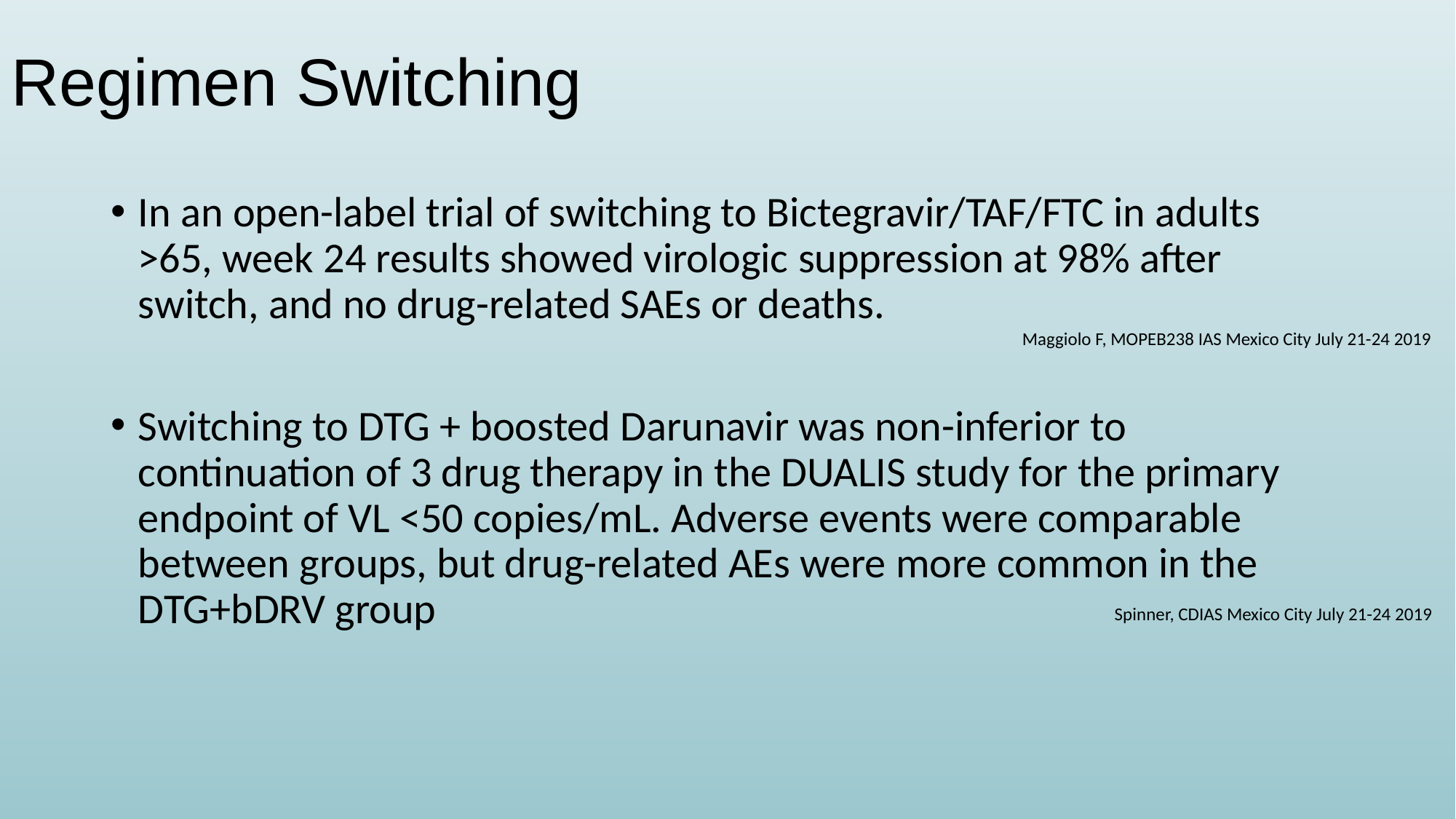

# Regimen Switching
In an open-label trial of switching to Bictegravir/TAF/FTC in adults >65, week 24 results showed virologic suppression at 98% after switch, and no drug-related SAEs or deaths.

Switching to DTG + boosted Darunavir was non-inferior to continuation of 3 drug therapy in the DUALIS study for the primary endpoint of VL <50 copies/mL. Adverse events were comparable between groups, but drug-related AEs were more common in the DTG+bDRV group
Maggiolo F, MOPEB238 IAS Mexico City July 21-24 2019
Spinner, CDIAS Mexico City July 21-24 2019